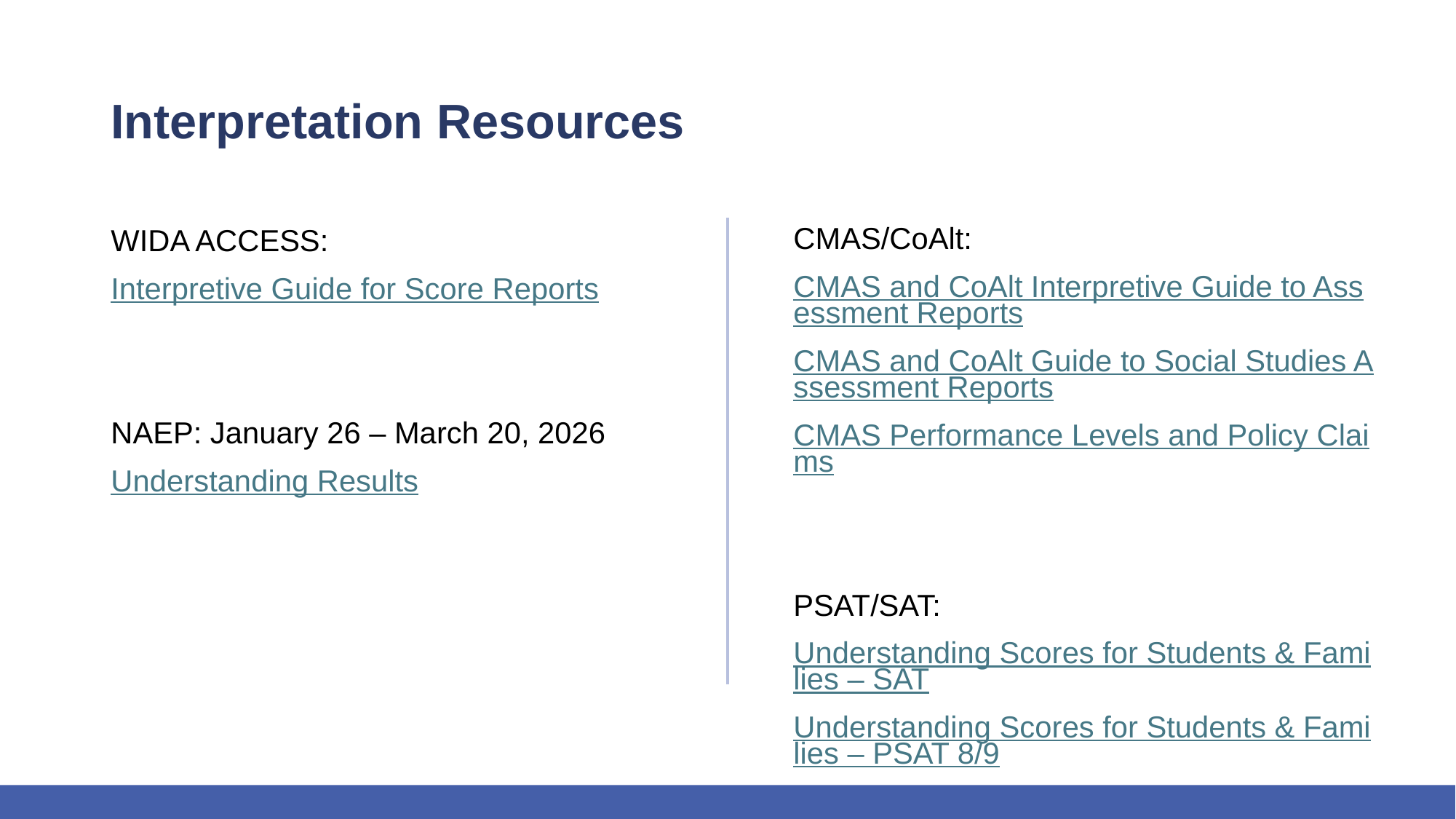

# Interpretation Resources
CMAS/CoAlt:
CMAS and CoAlt Interpretive Guide to Assessment Reports
CMAS and CoAlt Guide to Social Studies Assessment Reports
CMAS Performance Levels and Policy Claims

PSAT/SAT:
Understanding Scores for Students & Families – SAT
Understanding Scores for Students & Families – PSAT 8/9
Understanding Scores for Students & Families – PSAT10

WIDA ACCESS:
Interpretive Guide for Score Reports

NAEP: January 26 – March 20, 2026
Understanding Results